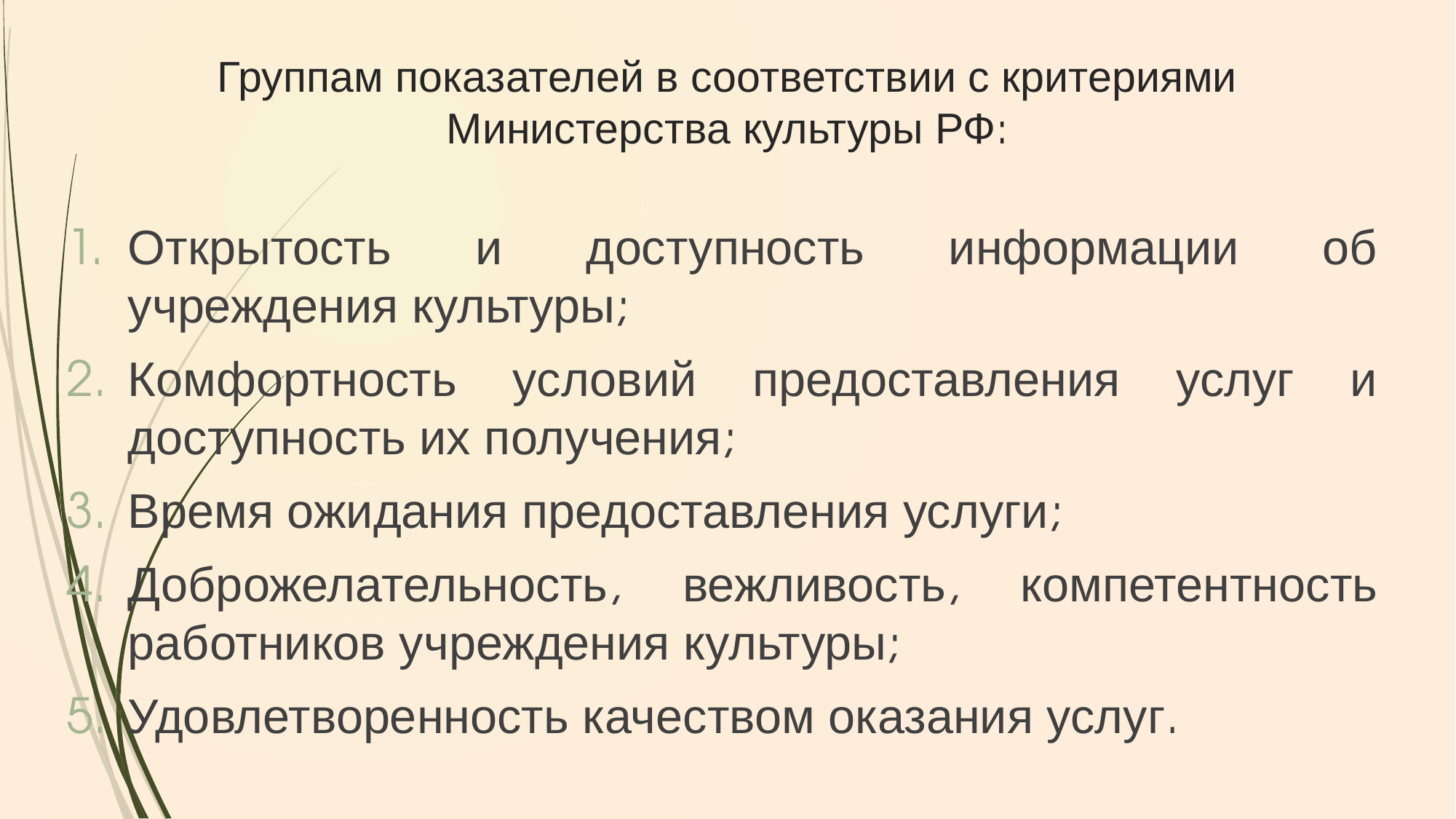

# Группам показателей в соответствии с критериями Министерства культуры РФ:
Открытость и доступность информации об учреждения культуры;
Комфортность условий предоставления услуг и доступность их получения;
Время ожидания предоставления услуги;
Доброжелательность, вежливость, компетентность работников учреждения культуры;
Удовлетворенность качеством оказания услуг.